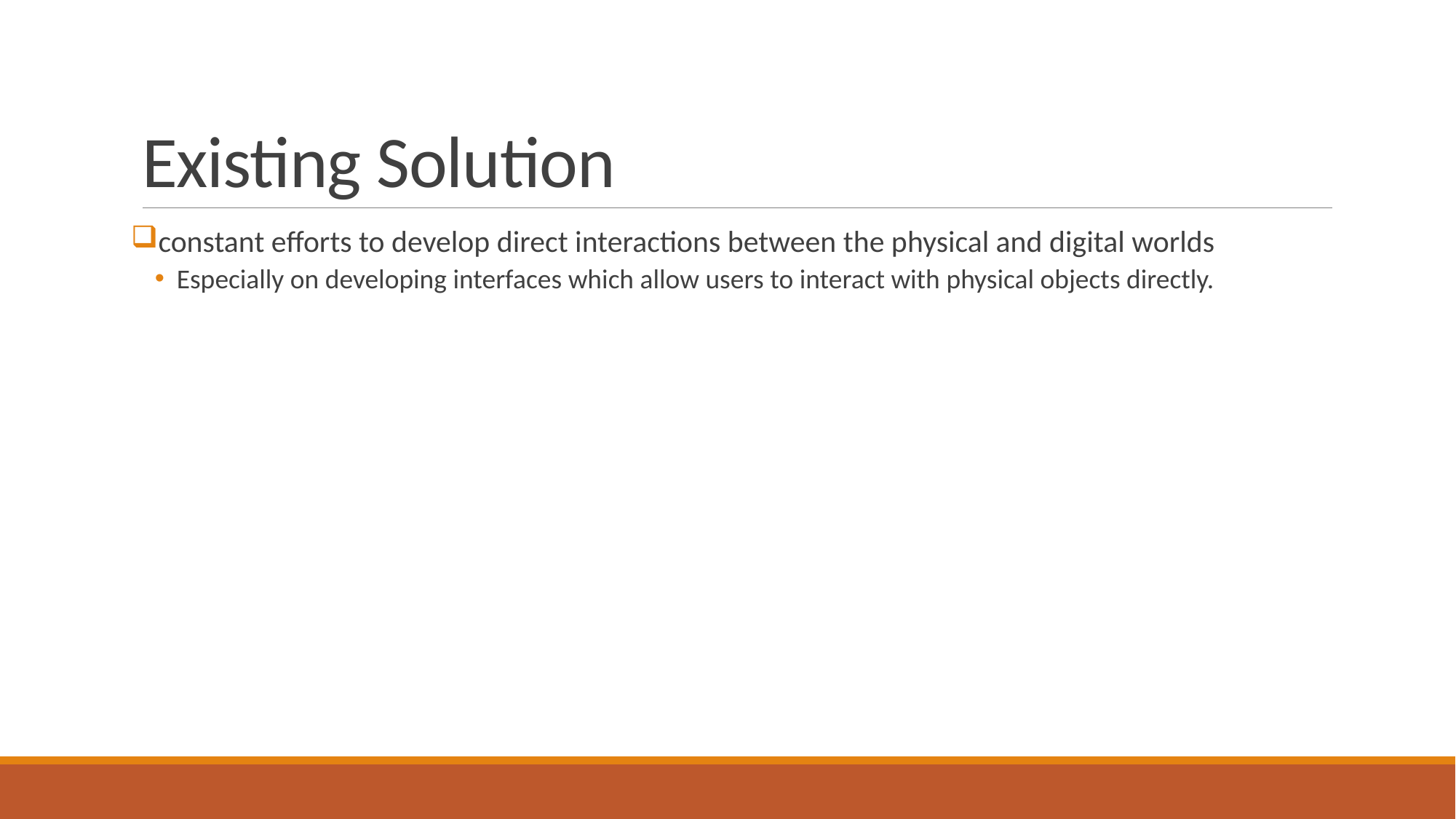

# Existing Solution
constant efforts to develop direct interactions between the physical and digital worlds
Especially on developing interfaces which allow users to interact with physical objects directly.